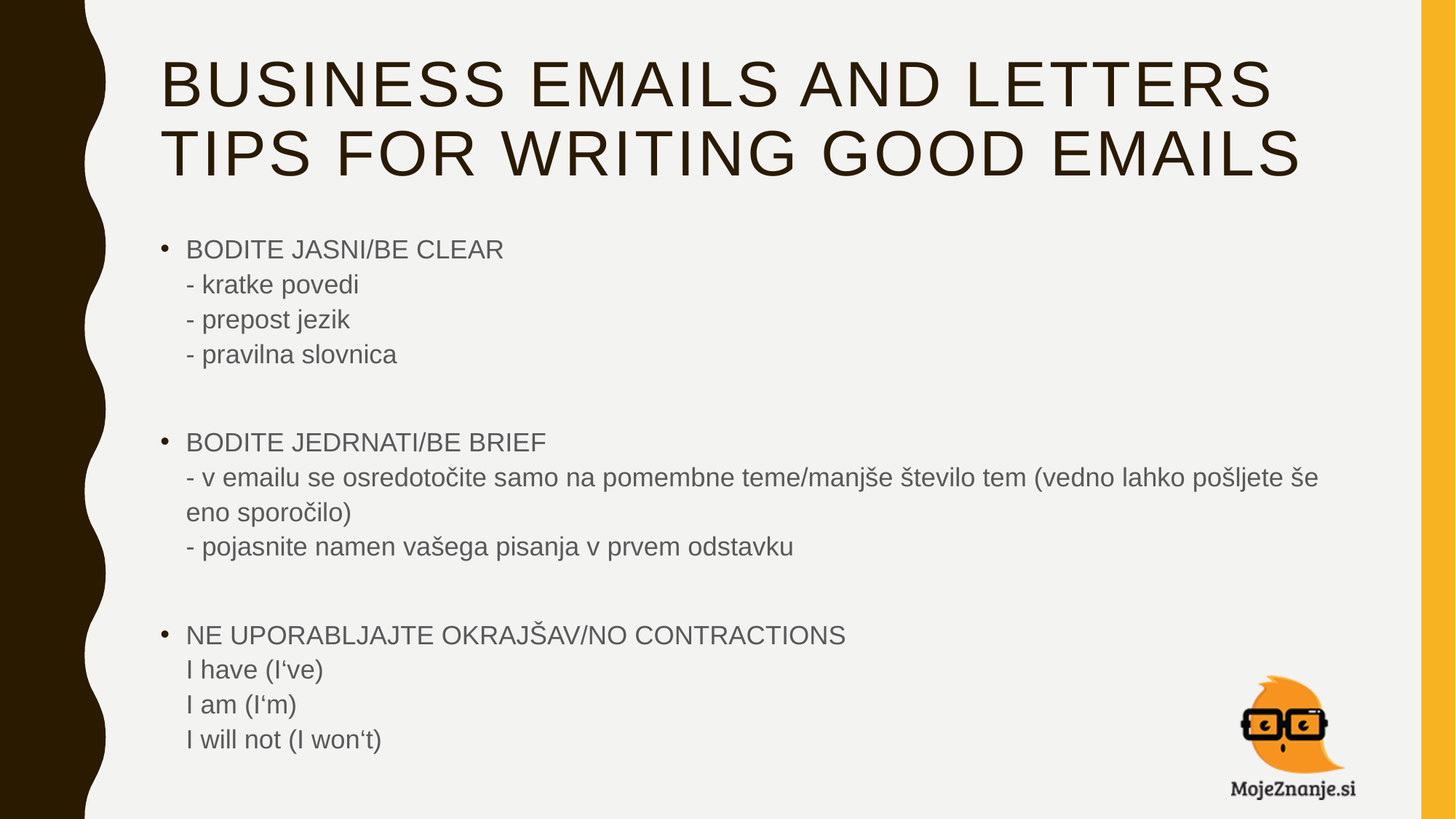

# BUSINESS EMAILS AND LETTERS TIPS FOR WRITING GOOD EMAILS
BODITE JASNI/BE CLEAR
- kratke povedi
- prepost jezik
- pravilna slovnica

BODITE JEDRNATI/BE BRIEF
- v emailu se osredotočite samo na pomembne teme/manjše število tem (vedno lahko pošljete še eno sporočilo)
- pojasnite namen vašega pisanja v prvem odstavku

NE UPORABLJAJTE OKRAJŠAV/NO CONTRACTIONS
I have (I‘ve)
I am (I‘m)
I will not (I won‘t)